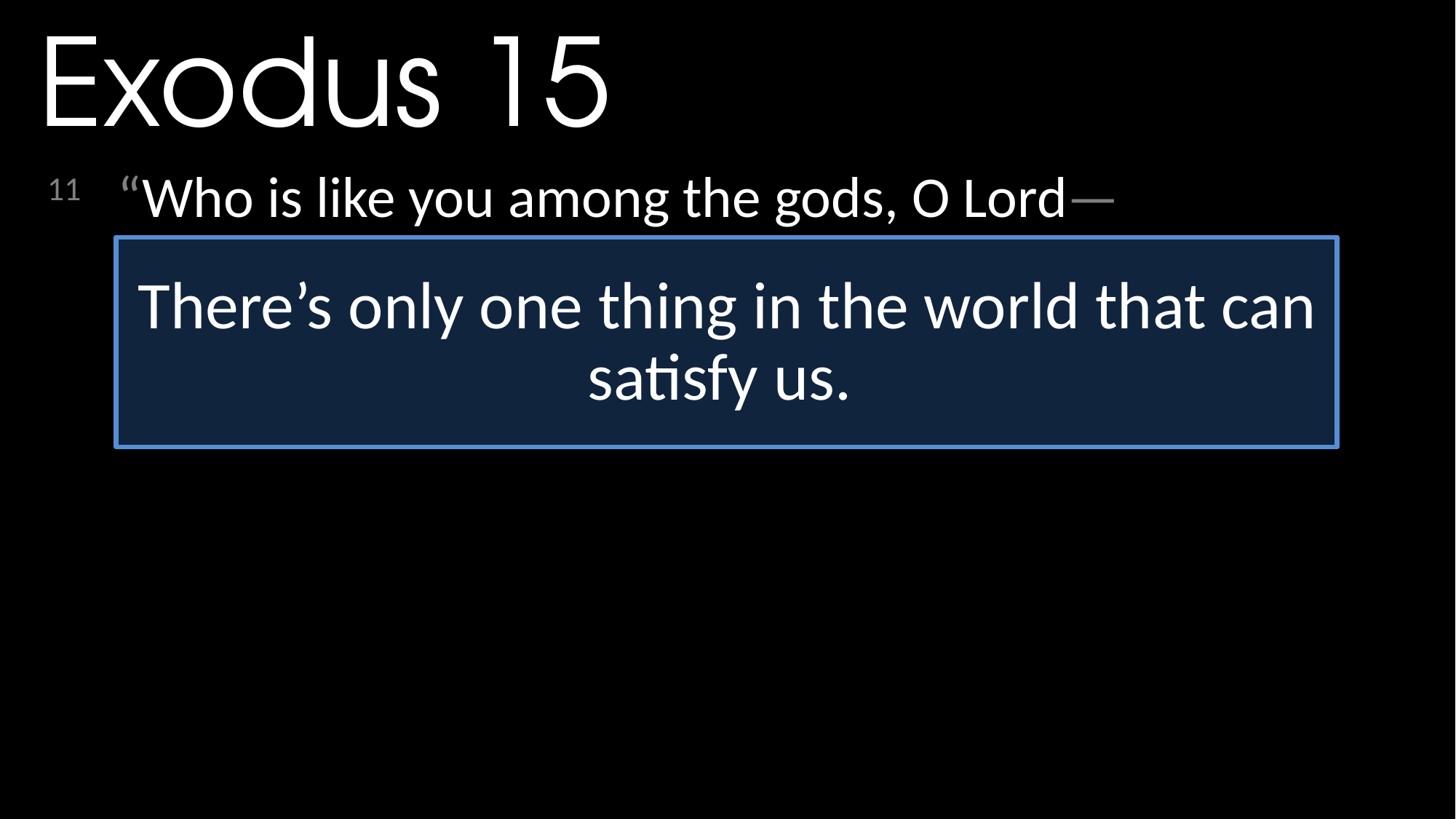

Exodus 15
11	“Who is like you among the gods, O Lord—
		glorious in holiness,
	awesome in splendor,
		performing great wonders?

There’s only one thing in the world that can satisfy us.